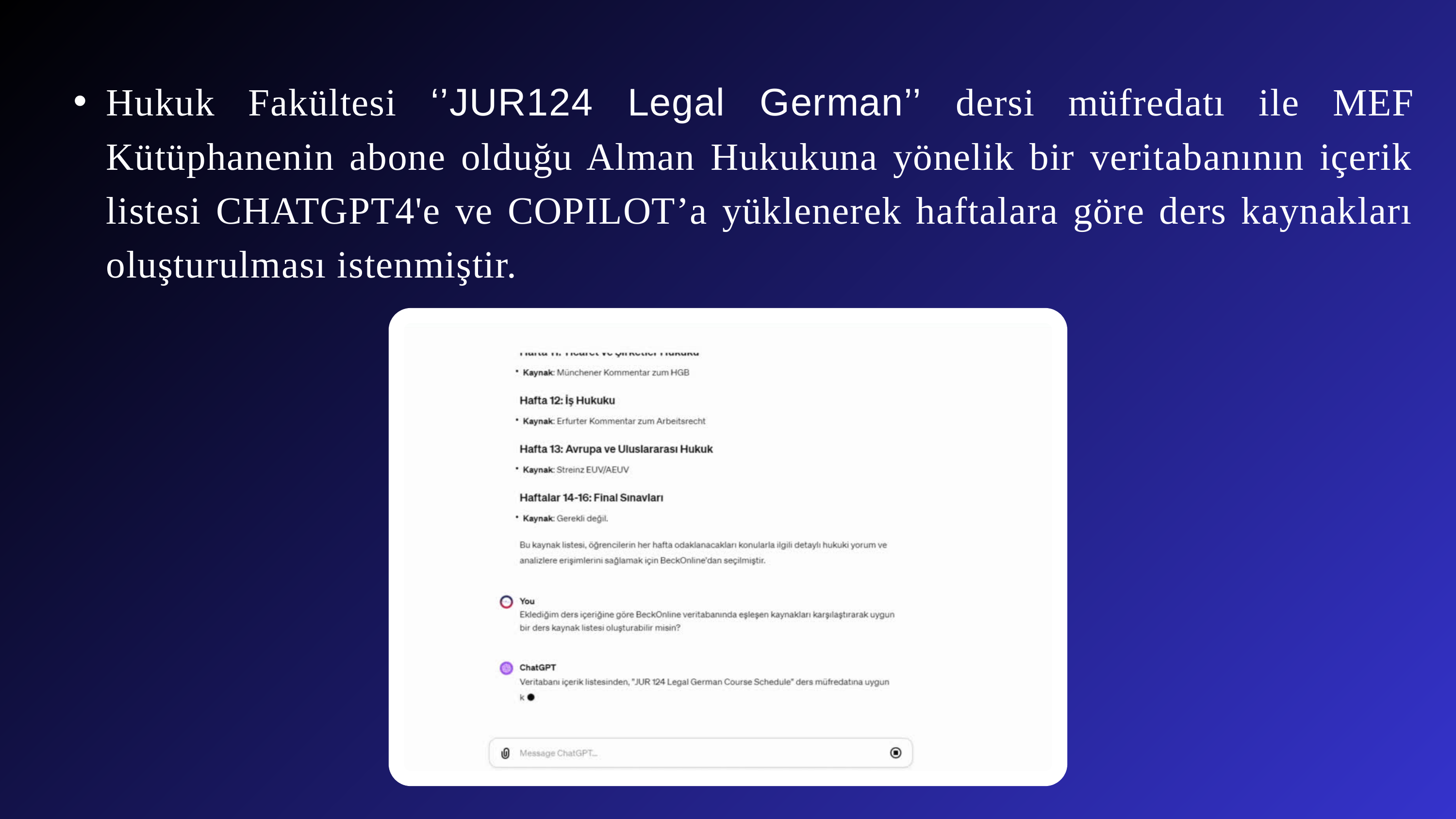

Hukuk Fakültesi ‘’JUR124 Legal German’’ dersi müfredatı ile MEF Kütüphanenin abone olduğu Alman Hukukuna yönelik bir veritabanının içerik listesi CHATGPT4'e ve COPILOT’a yüklenerek haftalara göre ders kaynakları oluşturulması istenmiştir.